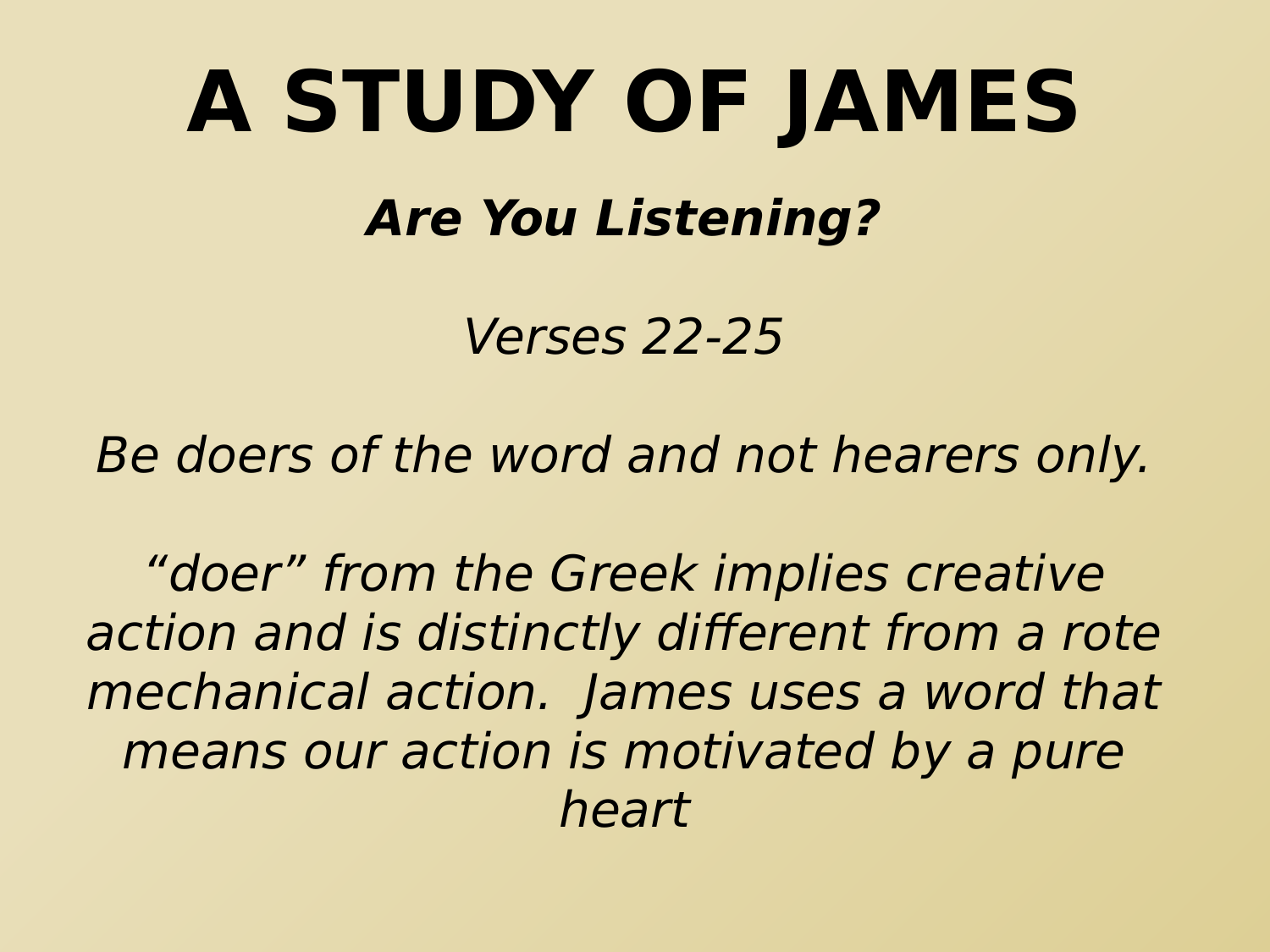

# A Study of James
Are You Listening?

Verses 22-25

Be doers of the word and not hearers only.

“doer” from the Greek implies creative action and is distinctly different from a rote mechanical action.  James uses a word that means our action is motivated by a pure heart